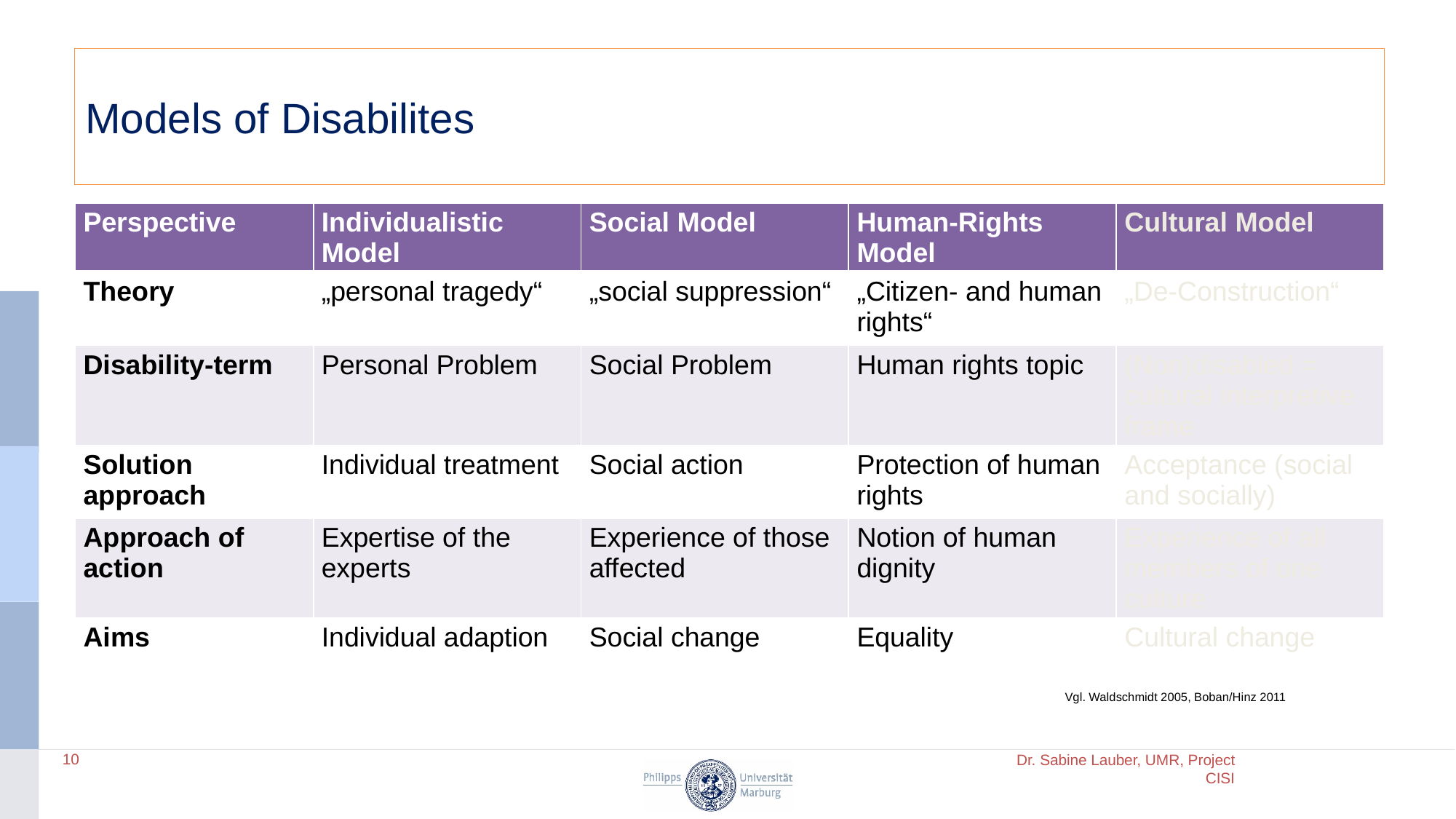

# Models of Disabilites
| Perspective | Individualistic Model | Social Model | Human-Rights Model | Cultural Model |
| --- | --- | --- | --- | --- |
| Theory | „personal tragedy“ | „social suppression“ | „Citizen- and human rights“ | „De-Construction“ |
| Disability-term | Personal Problem | Social Problem | Human rights topic | (Non)disabled = cultural interpretive frame |
| Solution approach | Individual treatment | Social action | Protection of human rights | Acceptance (social and socially) |
| Approach of action | Expertise of the experts | Experience of those affected | Notion of human dignity | Experience of all members of one culture |
| Aims | Individual adaption | Social change | Equality | Cultural change |
Vgl. Waldschmidt 2005, Boban/Hinz 2011
10
Dr. Sabine Lauber, UMR, Project CISI